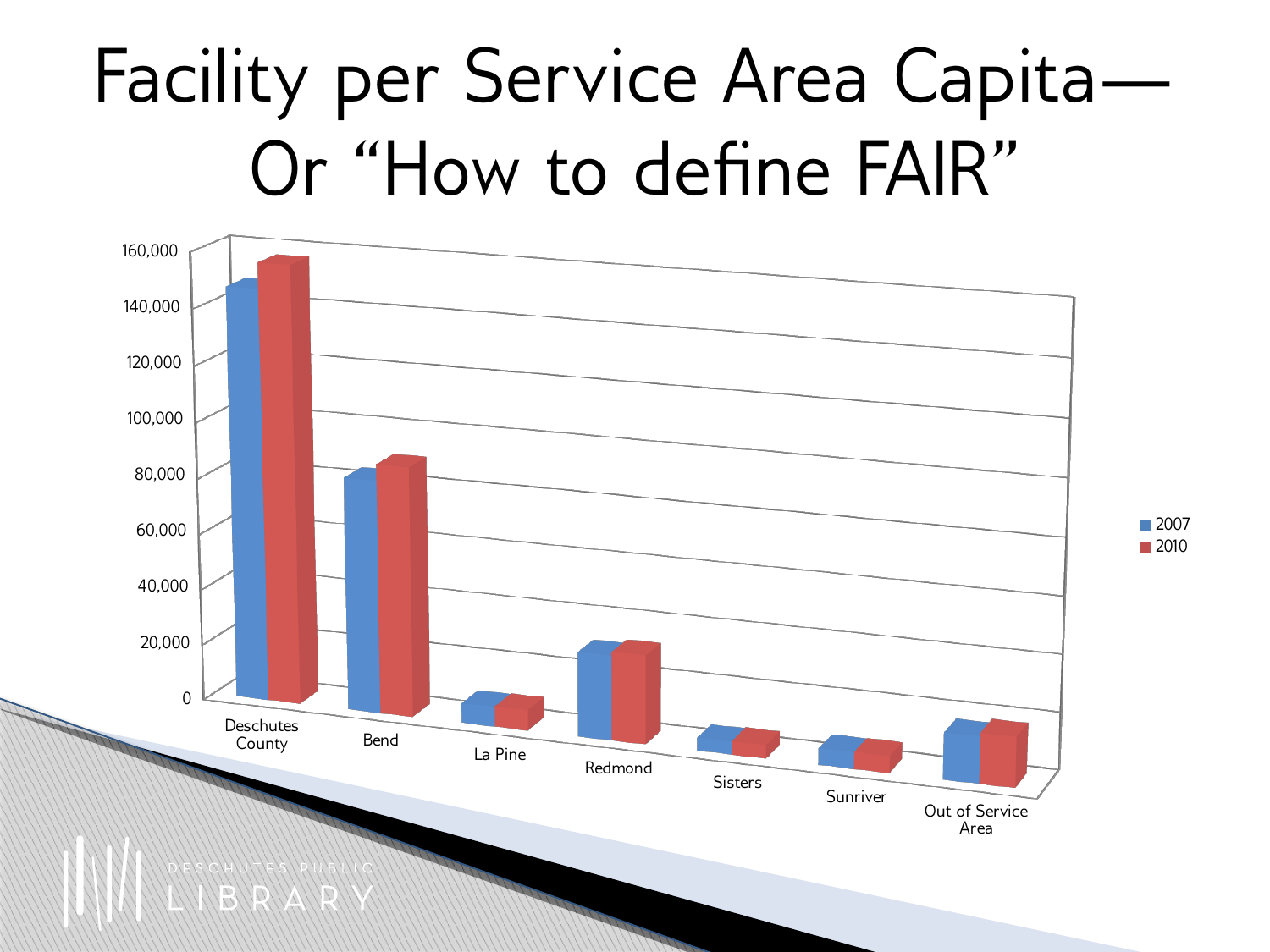

# Facility per Service Area Capita—Or “How to define FAIR”

[unsupported chart]